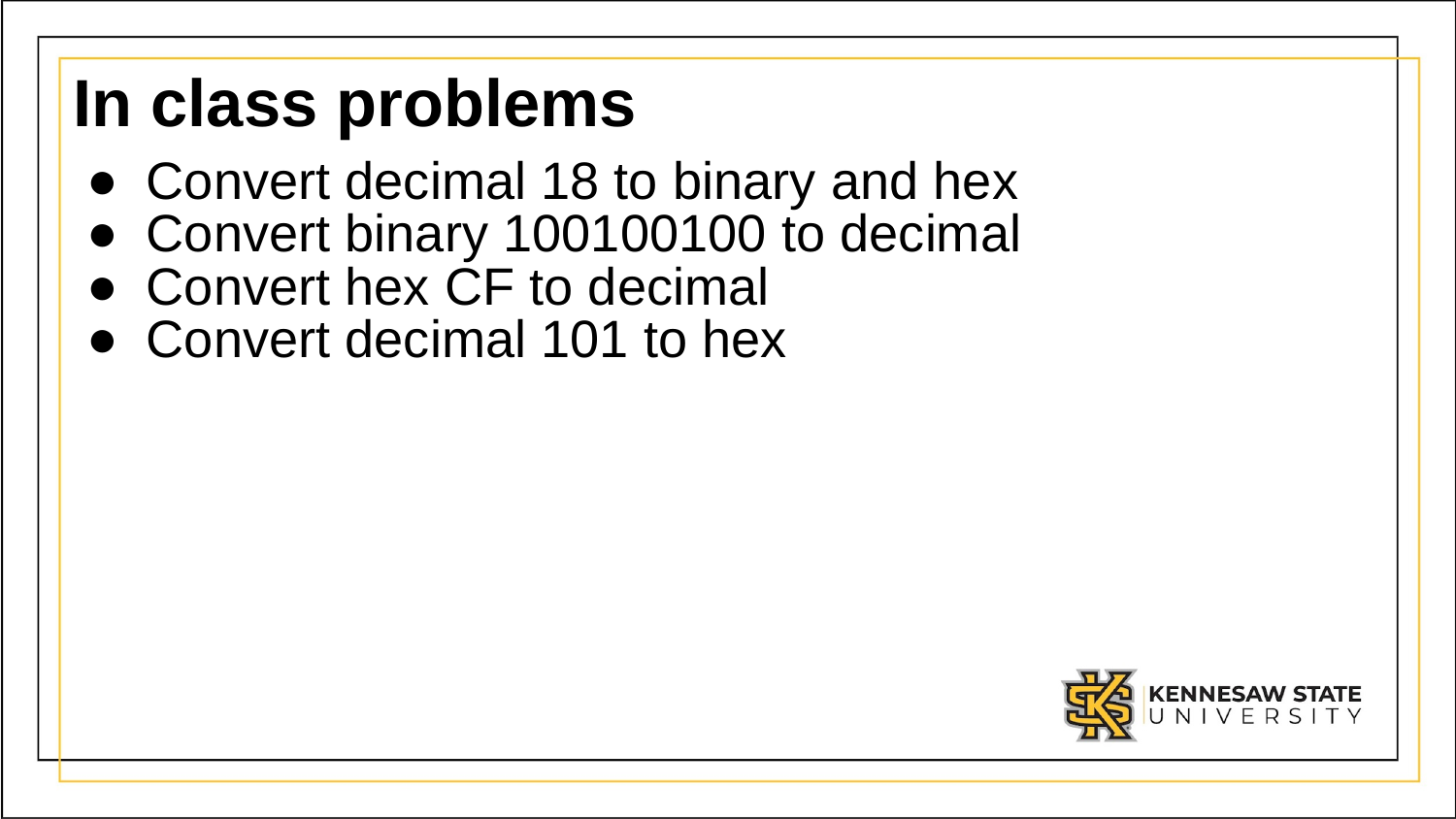

# In class problems
Convert decimal 18 to binary and hex
Convert binary 100100100 to decimal
Convert hex CF to decimal
Convert decimal 101 to hex